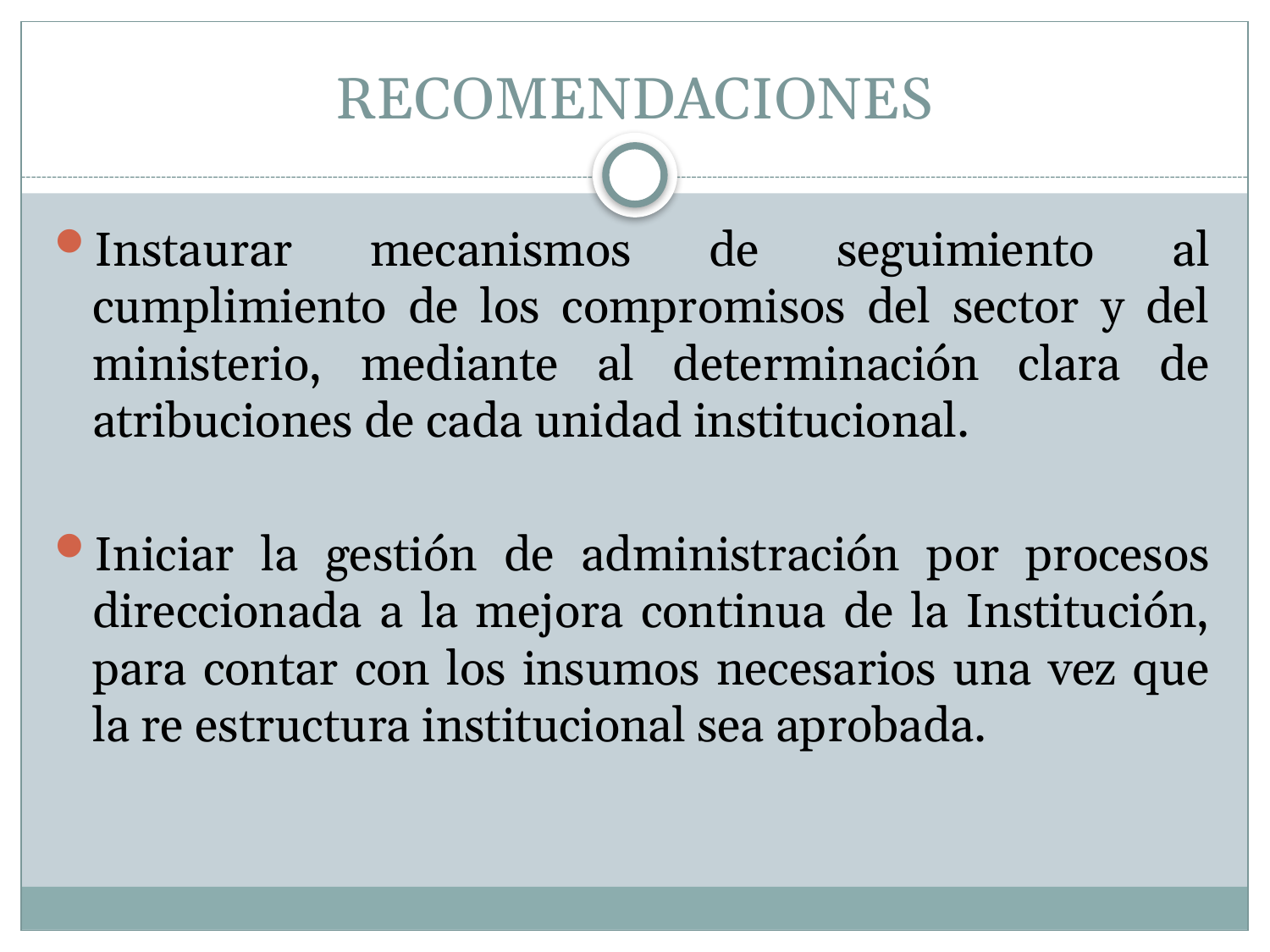

# RECOMENDACIONES
Instaurar mecanismos de seguimiento al cumplimiento de los compromisos del sector y del ministerio, mediante al determinación clara de atribuciones de cada unidad institucional.

Iniciar la gestión de administración por procesos direccionada a la mejora continua de la Institución, para contar con los insumos necesarios una vez que la re estructura institucional sea aprobada.